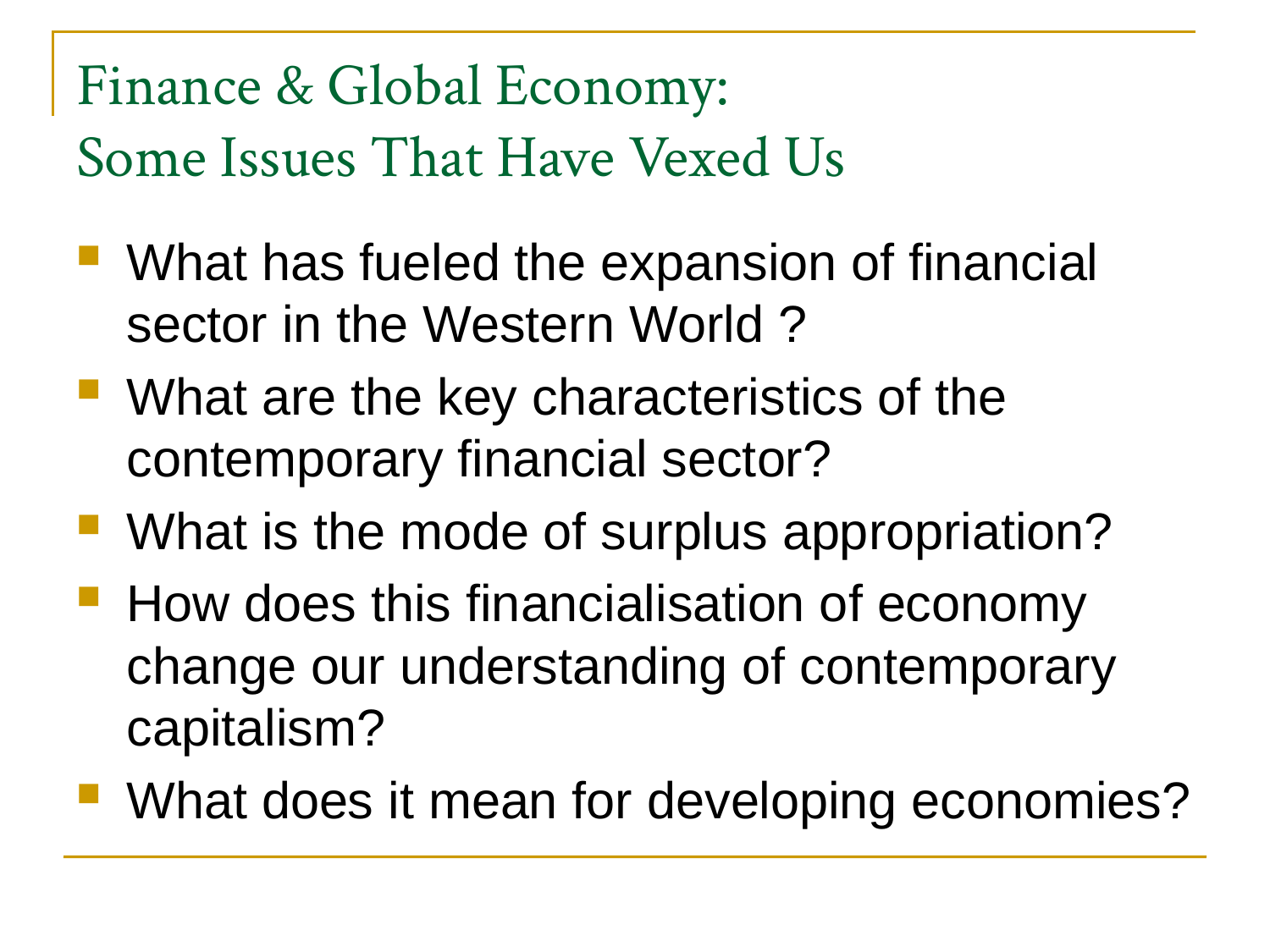

# Finance & Global Economy: Some Issues That Have Vexed Us
What has fueled the expansion of financial sector in the Western World ?
What are the key characteristics of the contemporary financial sector?
What is the mode of surplus appropriation?
How does this financialisation of economy change our understanding of contemporary capitalism?
What does it mean for developing economies?